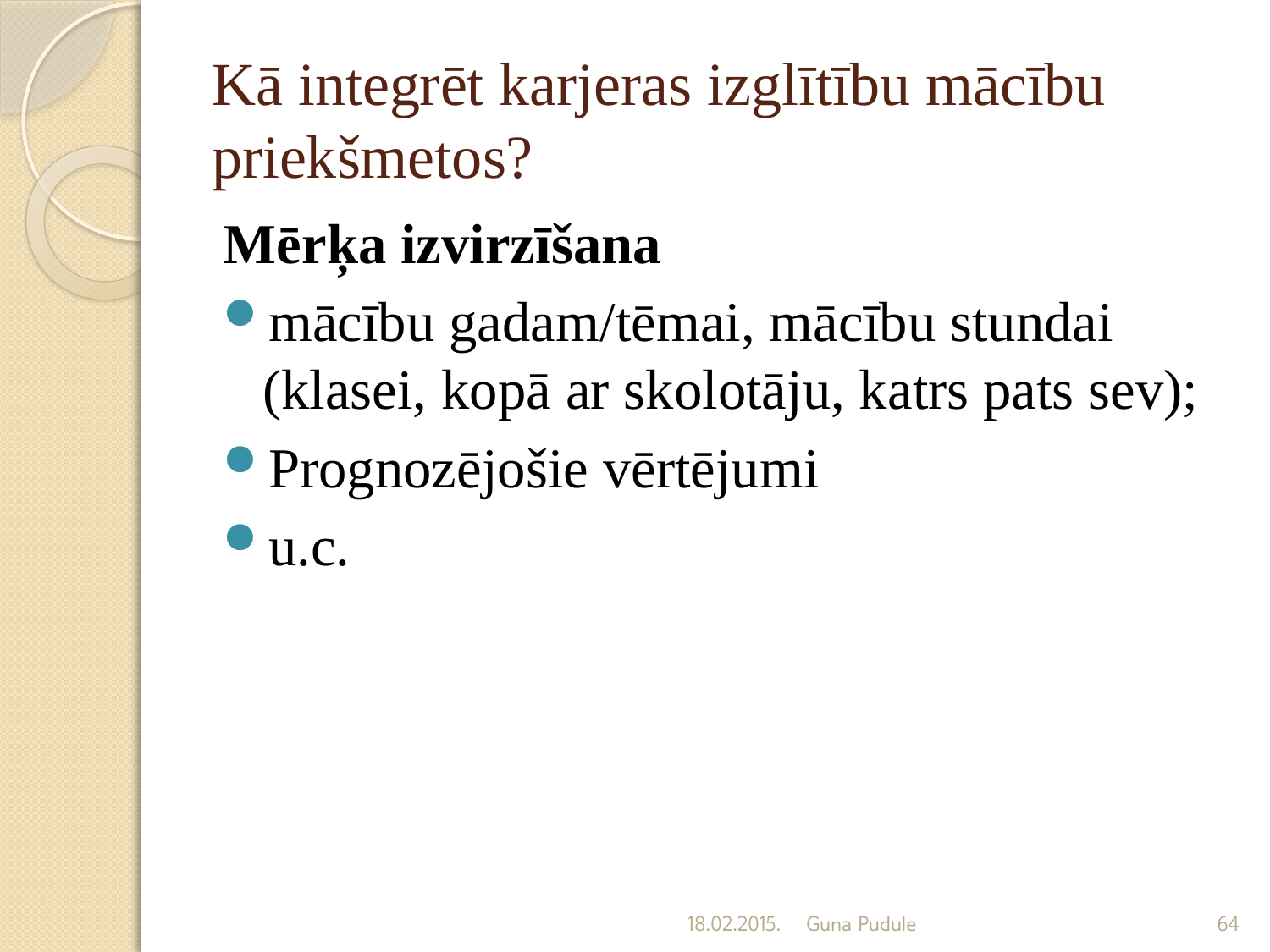

# Kā integrēt karjeras izglītību mācību priekšmetos?
Mērķa izvirzīšana
mācību gadam/tēmai, mācību stundai (klasei, kopā ar skolotāju, katrs pats sev);
Prognozējošie vērtējumi
u.c.

18.02.2015.
Guna Pudule
64